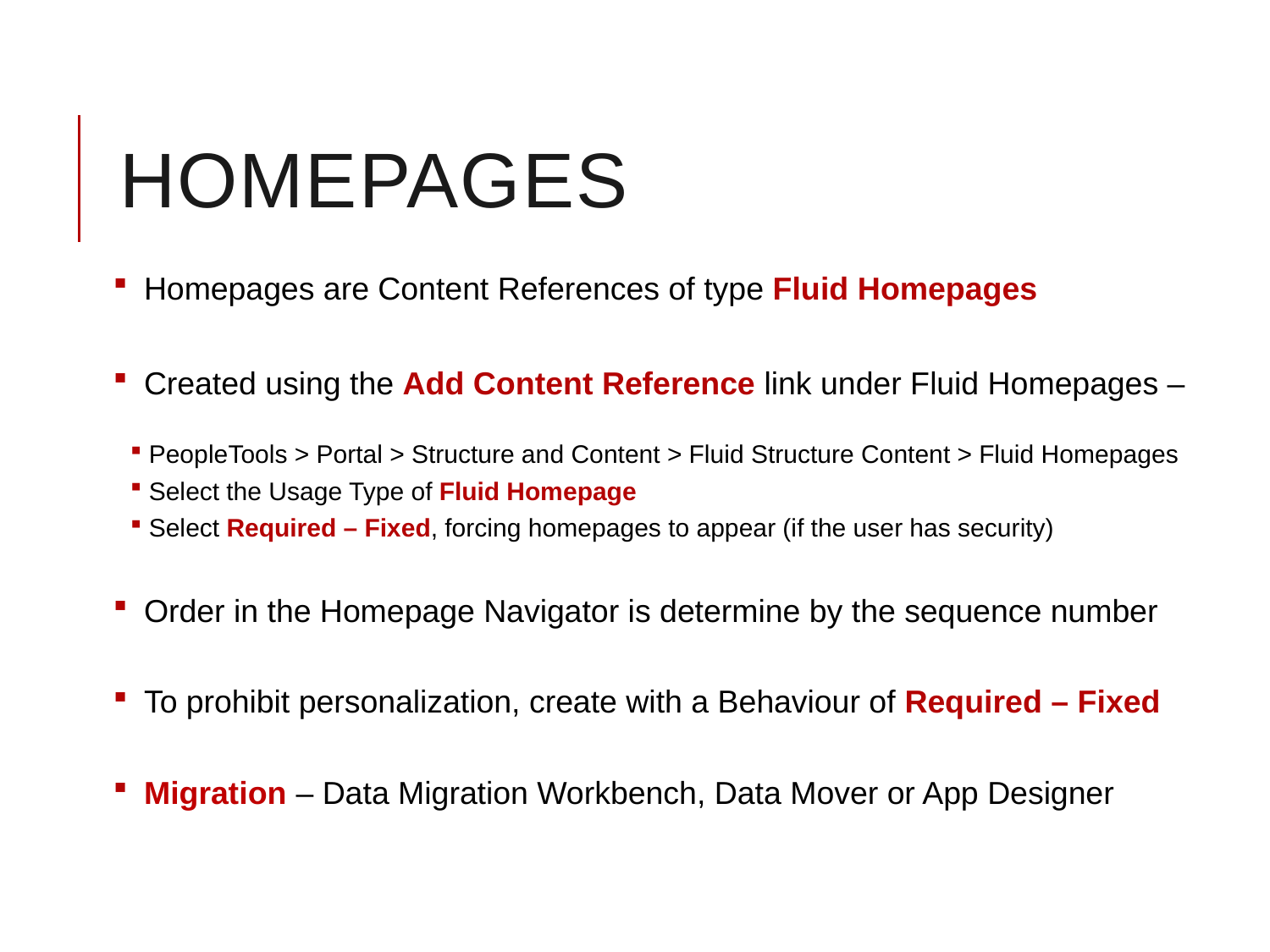

# Homepages
  Homepages are Content References of type Fluid Homepages
  Created using the Add Content Reference link under Fluid Homepages –
PeopleTools > Portal > Structure and Content > Fluid Structure Content > Fluid Homepages
Select the Usage Type of Fluid Homepage
Select Required – Fixed, forcing homepages to appear (if the user has security)
  Order in the Homepage Navigator is determine by the sequence number
  To prohibit personalization, create with a Behaviour of Required – Fixed
  Migration – Data Migration Workbench, Data Mover or App Designer